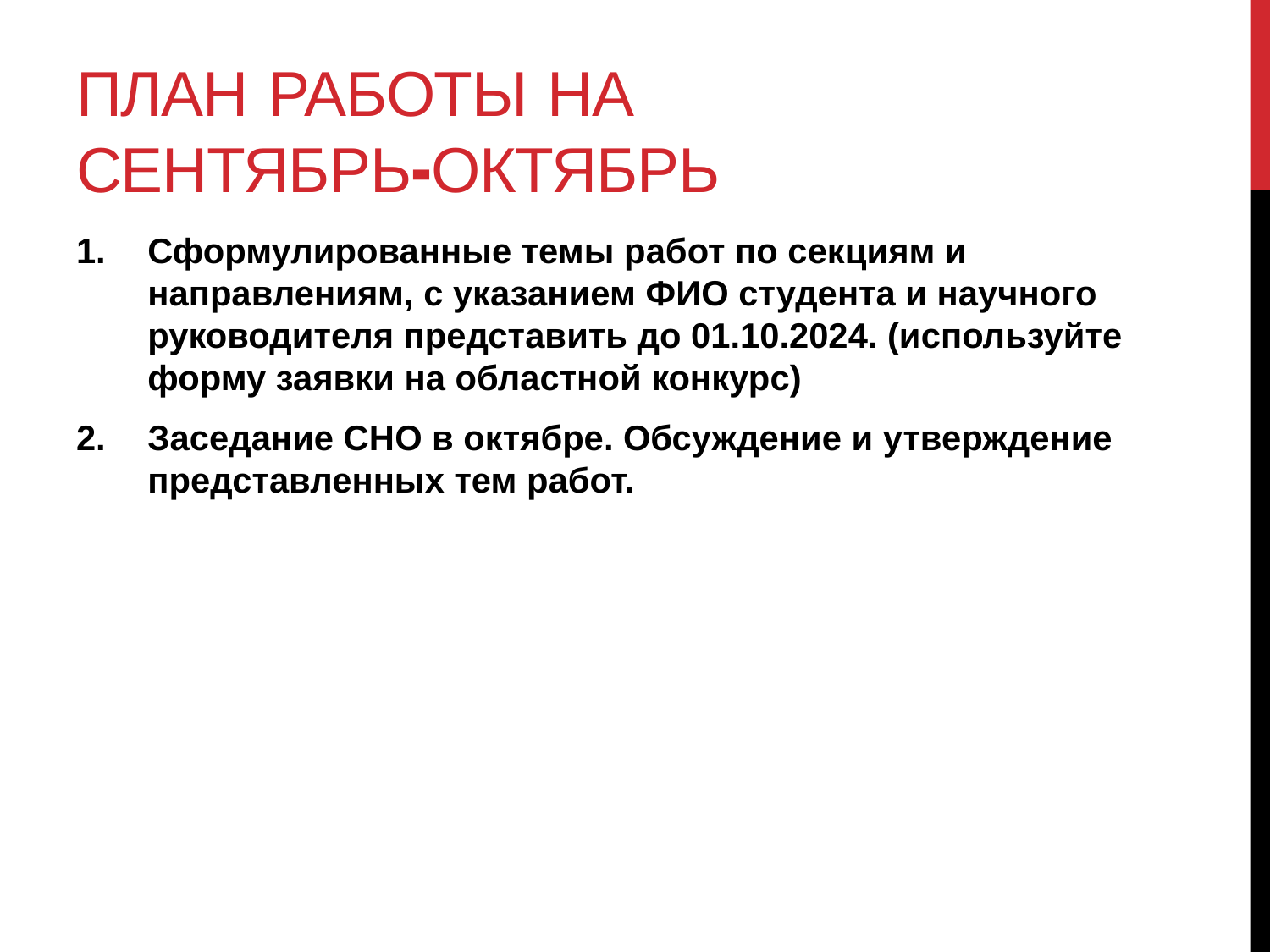

# План работы на сентябрь-октябрь
Сформулированные темы работ по секциям и направлениям, с указанием ФИО студента и научного руководителя представить до 01.10.2024. (используйте форму заявки на областной конкурс)
Заседание СНО в октябре. Обсуждение и утверждение представленных тем работ.